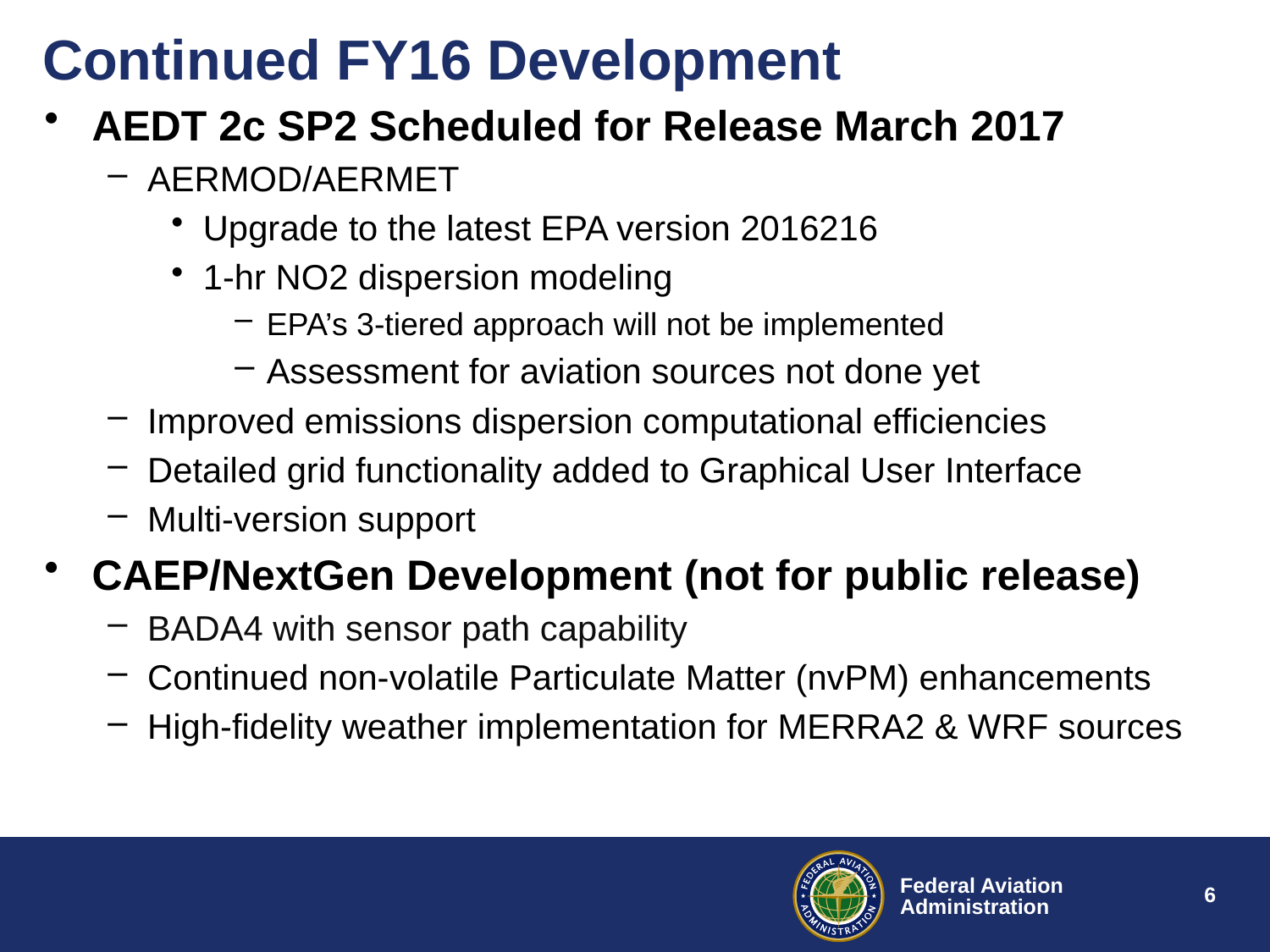

# Continued FY16 Development
AEDT 2c SP2 Scheduled for Release March 2017
AERMOD/AERMET
Upgrade to the latest EPA version 2016216
1-hr NO2 dispersion modeling
EPA’s 3-tiered approach will not be implemented
Assessment for aviation sources not done yet
Improved emissions dispersion computational efficiencies
Detailed grid functionality added to Graphical User Interface
Multi-version support
CAEP/NextGen Development (not for public release)
BADA4 with sensor path capability
Continued non-volatile Particulate Matter (nvPM) enhancements
High-fidelity weather implementation for MERRA2 & WRF sources

6